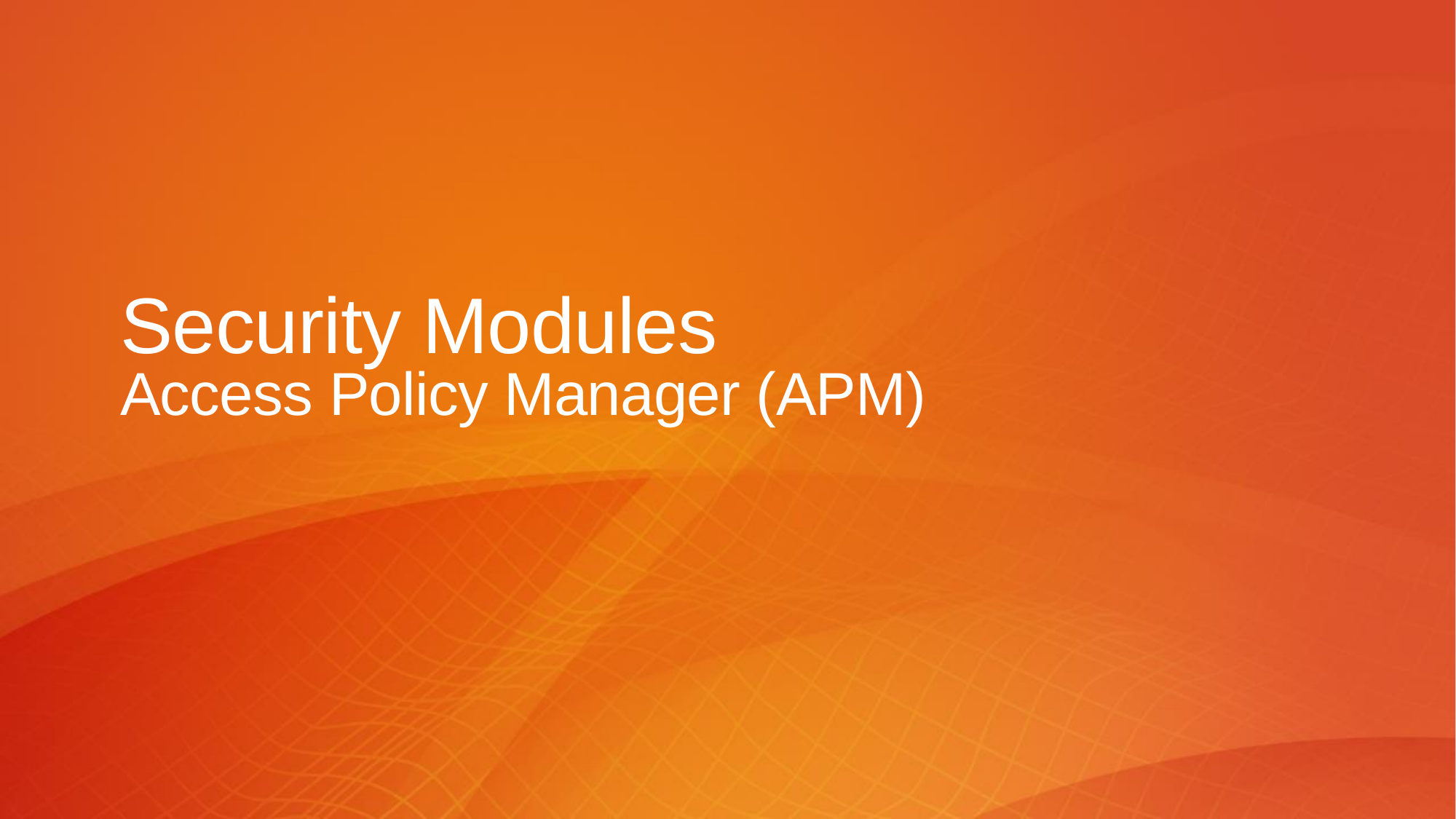

# Security Modules Access Policy Manager (APM)